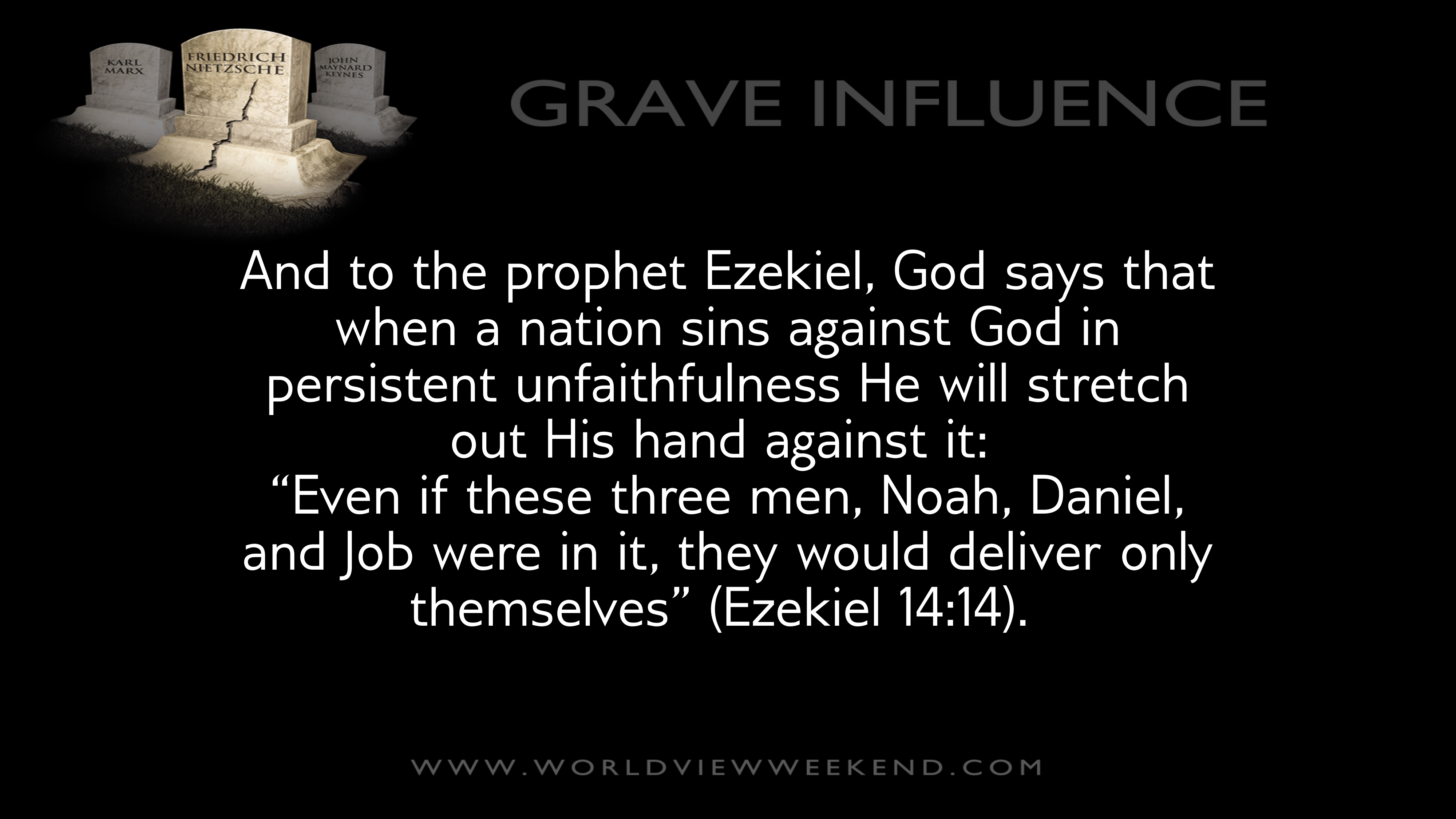

And to the prophet Ezekiel, God says that when a nation sins against God in persistent unfaithfulness He will stretch out His hand against it:
“Even if these three men, Noah, Daniel, and Job were in it, they would deliver only themselves” (Ezekiel 14:14).